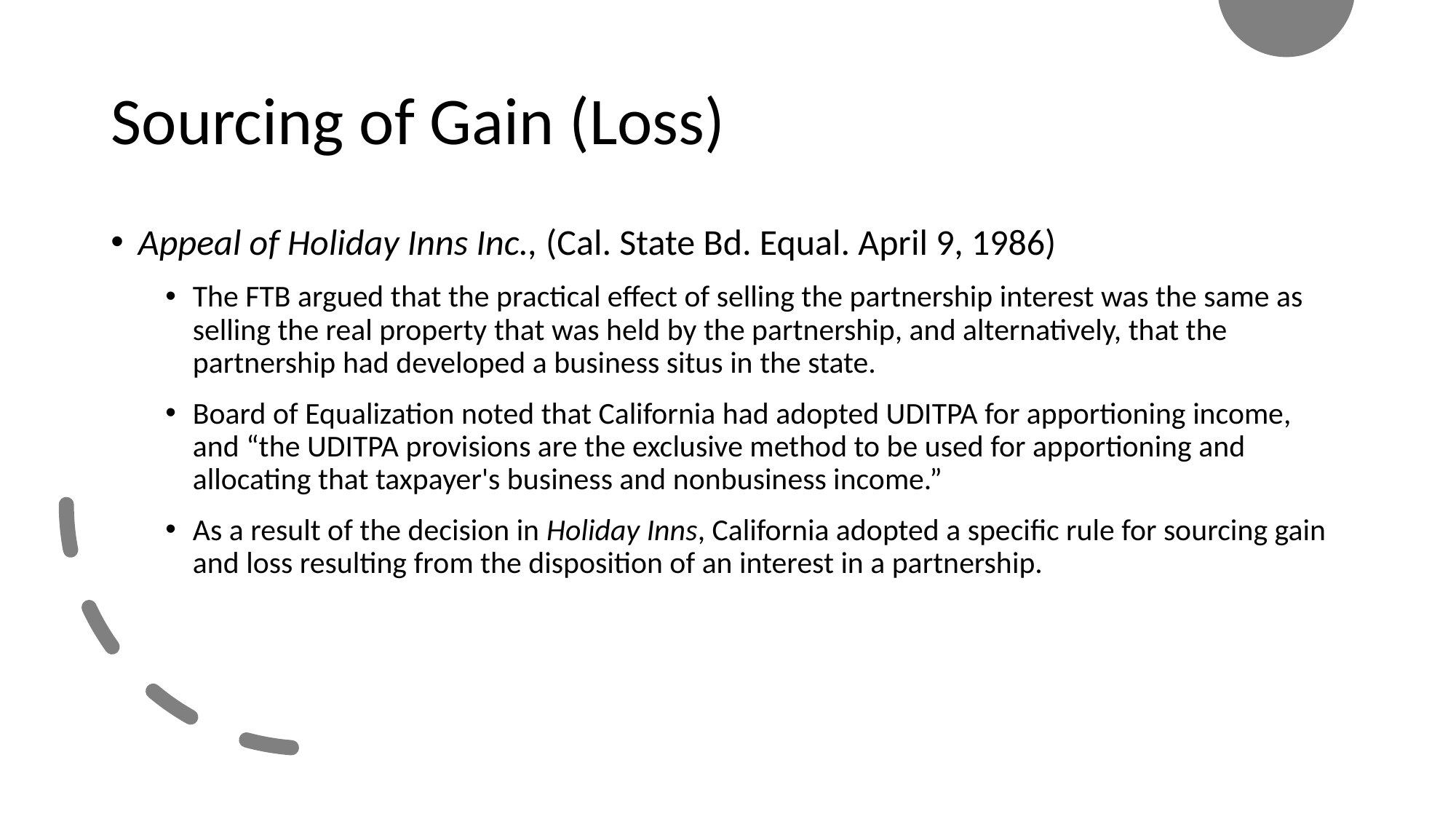

# Sourcing of Gain (Loss)
Appeal of Holiday Inns Inc., (Cal. State Bd. Equal. April 9, 1986)
The FTB argued that the practical effect of selling the partnership interest was the same as selling the real property that was held by the partnership, and alternatively, that the partnership had developed a business situs in the state.
Board of Equalization noted that California had adopted UDITPA for apportioning income, and “the UDITPA provisions are the exclusive method to be used for apportioning and allocating that taxpayer's business and nonbusiness income.”
As a result of the decision in Holiday Inns, California adopted a specific rule for sourcing gain and loss resulting from the disposition of an interest in a partnership.